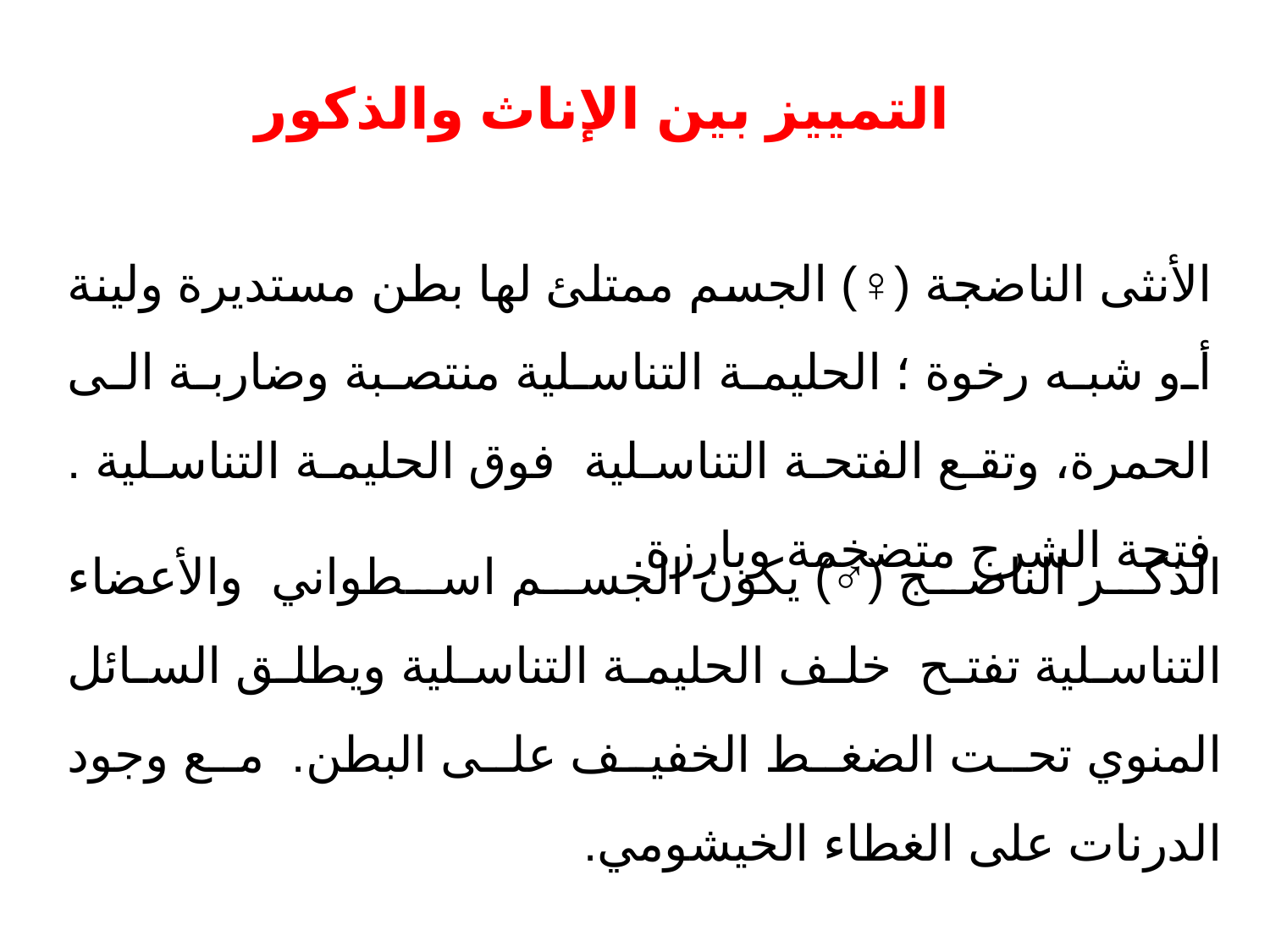

التمييز بين الإناث والذكور
الأنثى الناضجة (♀) الجسم ممتلئ لها بطن مستديرة ولينة أو شبه رخوة ؛ الحليمة التناسلية منتصبة وضاربة الى الحمرة، وتقع الفتحة التناسلية  فوق الحليمة التناسلية . فتحة الشرج متضخمة وبارزة.
الذكر الناضج (♂) يكون الجسم اسطواني  والأعضاء التناسلية تفتح  خلف الحليمة التناسلية ويطلق السائل المنوي تحت الضغط الخفيف على البطن.  مع وجود الدرنات على الغطاء الخيشومي.